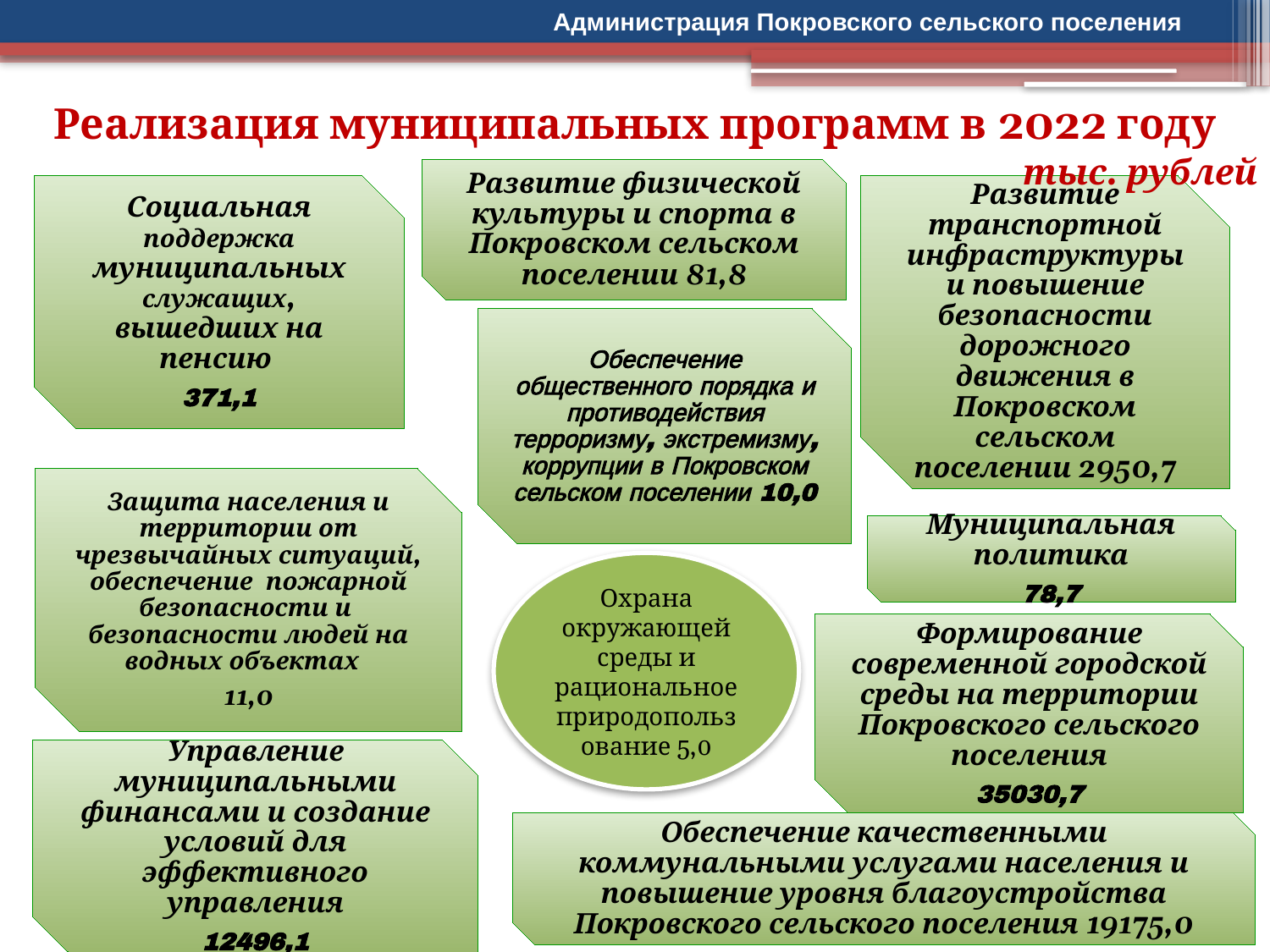

Администрация Покровского сельского поселения
Реализация муниципальных программ в 2022 году

тыс. рублей
Развитие физической культуры и спорта в Покровском сельском поселении 81,8
Социальная поддержка муниципальных служащих, вышедших на пенсию
371,1
Развитие транспортной инфраструктуры и повышение безопасности дорожного движения в Покровском сельском поселении 2950,7
Обеспечение общественного порядка и противодействия терроризму, экстремизму, коррупции в Покровском сельском поселении 10,0
Защита населения и территории от чрезвычайных ситуаций, обеспечение  пожарной безопасности и  безопасности людей на водных объектах
11,0
Муниципальная политика
78,7
Охрана окружающей среды и рациональное природопользование 5,0
Формирование современной городской среды на территории Покровского сельского поселения
35030,7
Управление муниципальными финансами и создание условий для эффективного управления
12496,1
Обеспечение качественными коммунальными услугами населения и повышение уровня благоустройства Покровского сельского поселения 19175,0